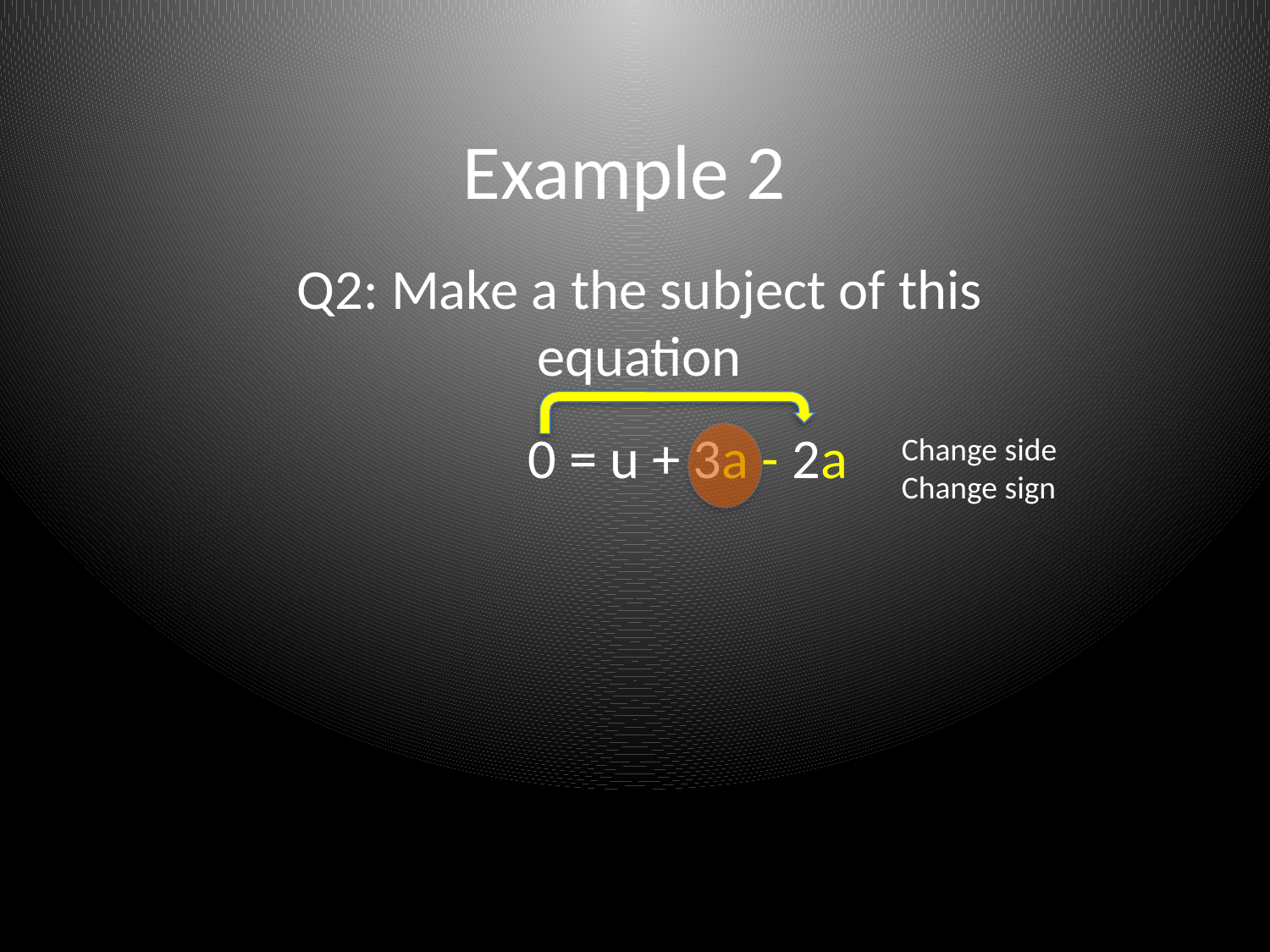

# Example 2
Q2: Make a the subject of this equation

 0 = u + 3a - 2a

Change side
Change sign